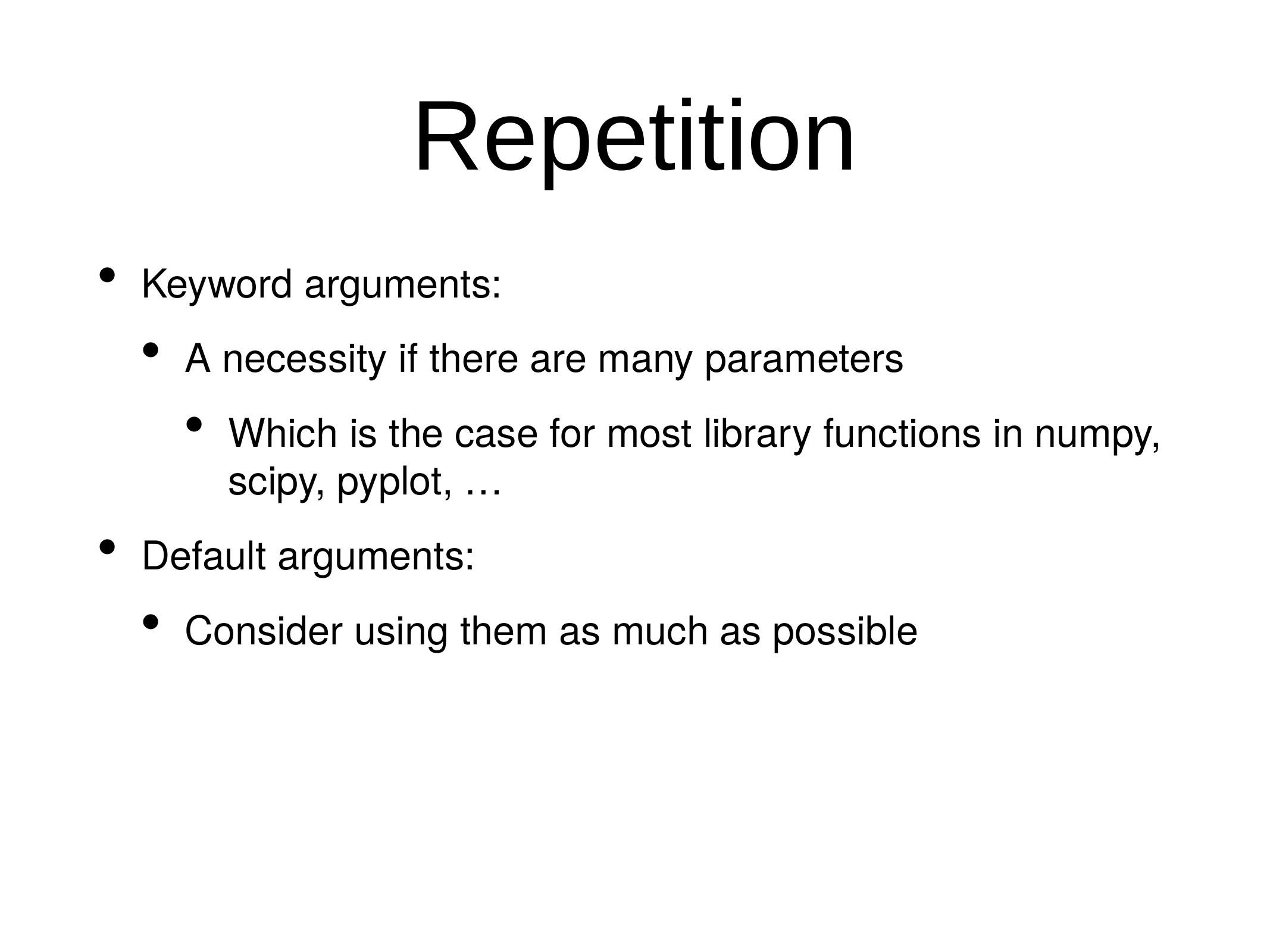

# Repetition
Keyword arguments:
A necessity if there are many parameters
Which is the case for most library functions in numpy, scipy, pyplot, …
Default arguments:
Consider using them as much as possible